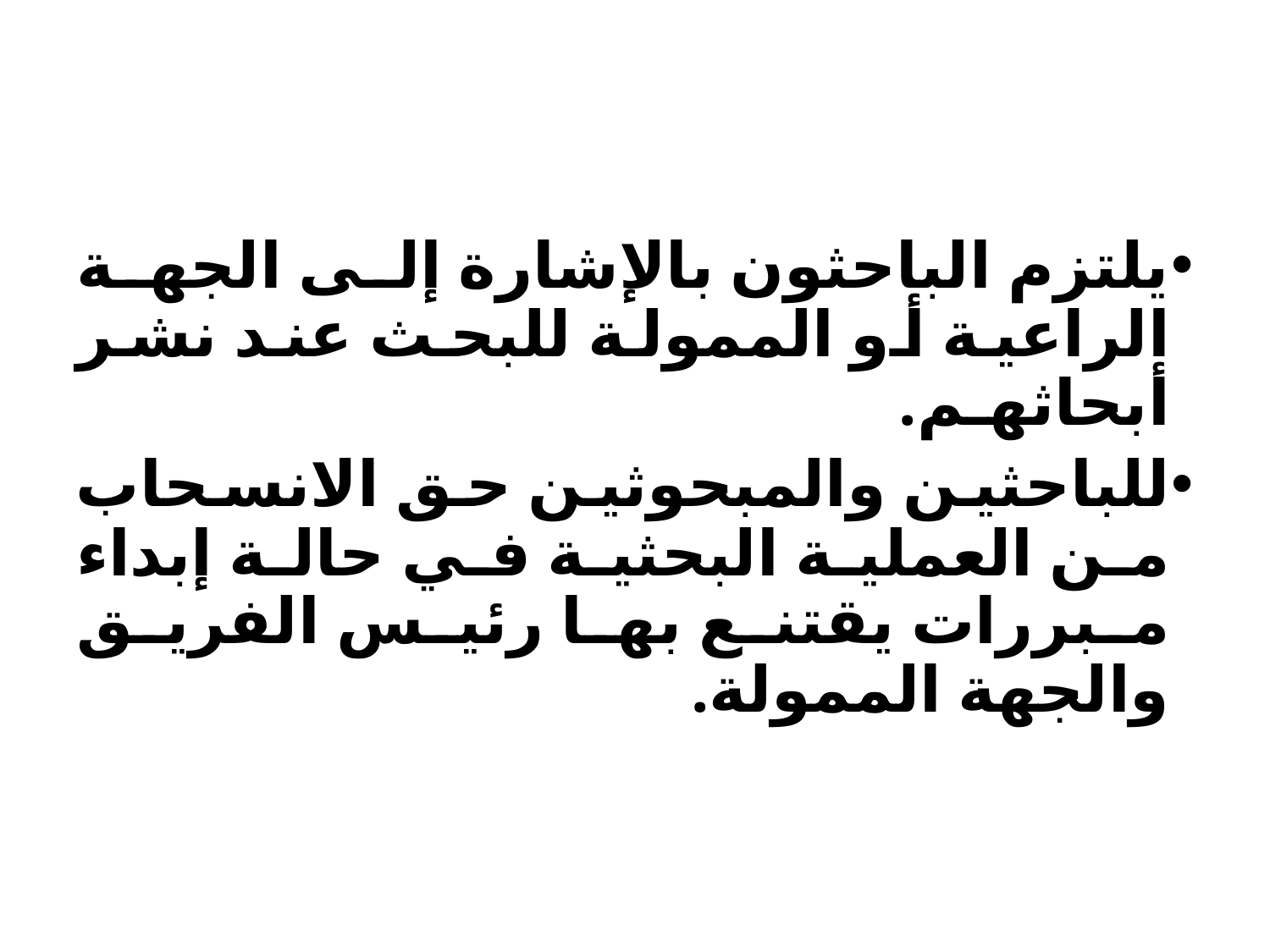

يلتزم الباحثون بالإشارة إلى الجهة الراعية أو الممولة للبحث عند نشر أبحاثهـم.
للباحثين والمبحوثين حق الانسحاب من العملية البحثية في حالة إبداء مبررات يقتنع بها رئيس الفريق والجهة الممولة.